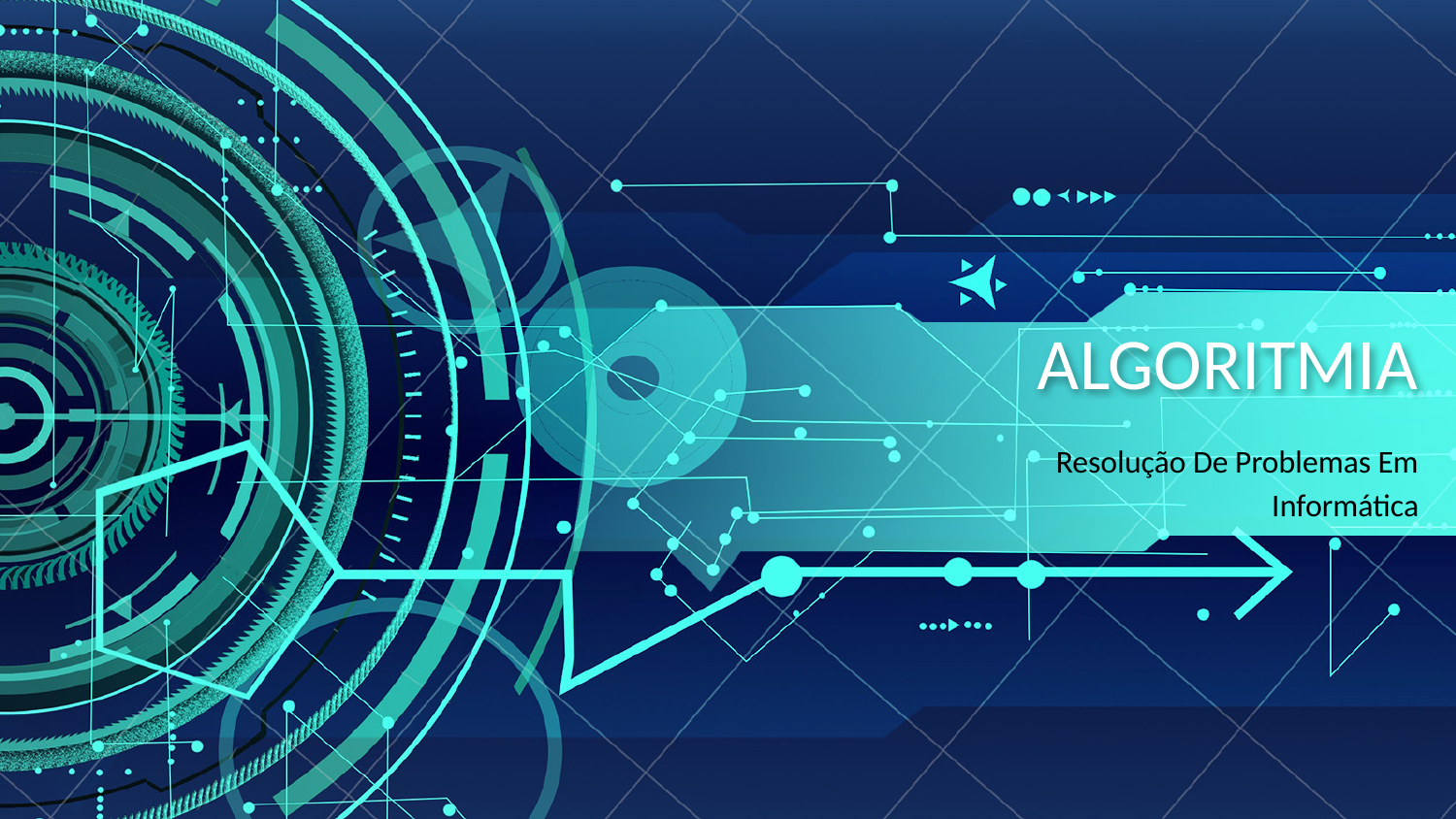

# ALGORITMIA
Resolução De Problemas Em
Informática